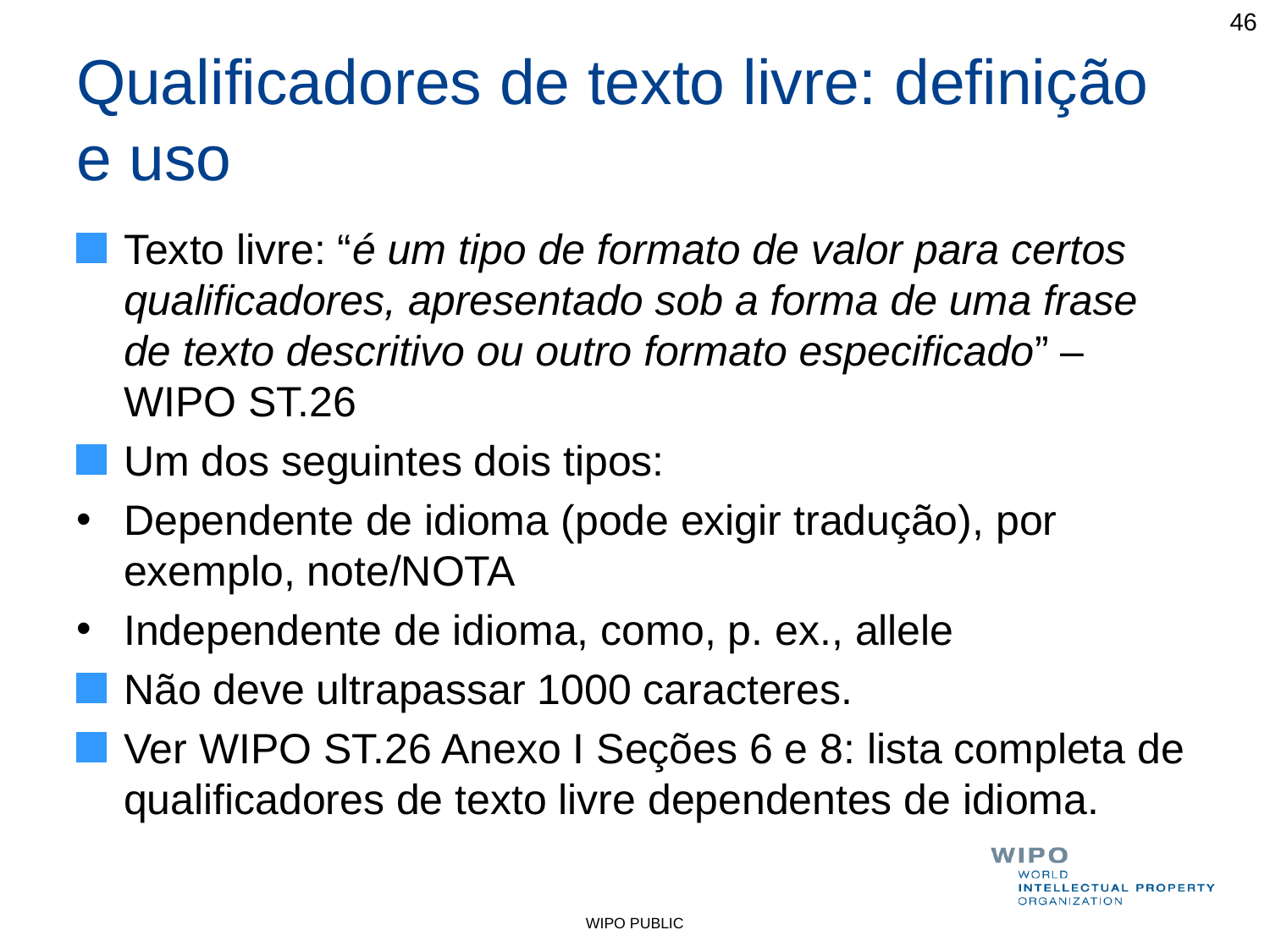

46
# Qualificadores de texto livre: definição e uso
Texto livre: “é um tipo de formato de valor para certos qualificadores, apresentado sob a forma de uma frase de texto descritivo ou outro formato especificado” – WIPO ST.26
Um dos seguintes dois tipos:
Dependente de idioma (pode exigir tradução), por exemplo, note/NOTA
Independente de idioma, como, p. ex., allele
Não deve ultrapassar 1000 caracteres.
Ver WIPO ST.26 Anexo I Seções 6 e 8: lista completa de qualificadores de texto livre dependentes de idioma.